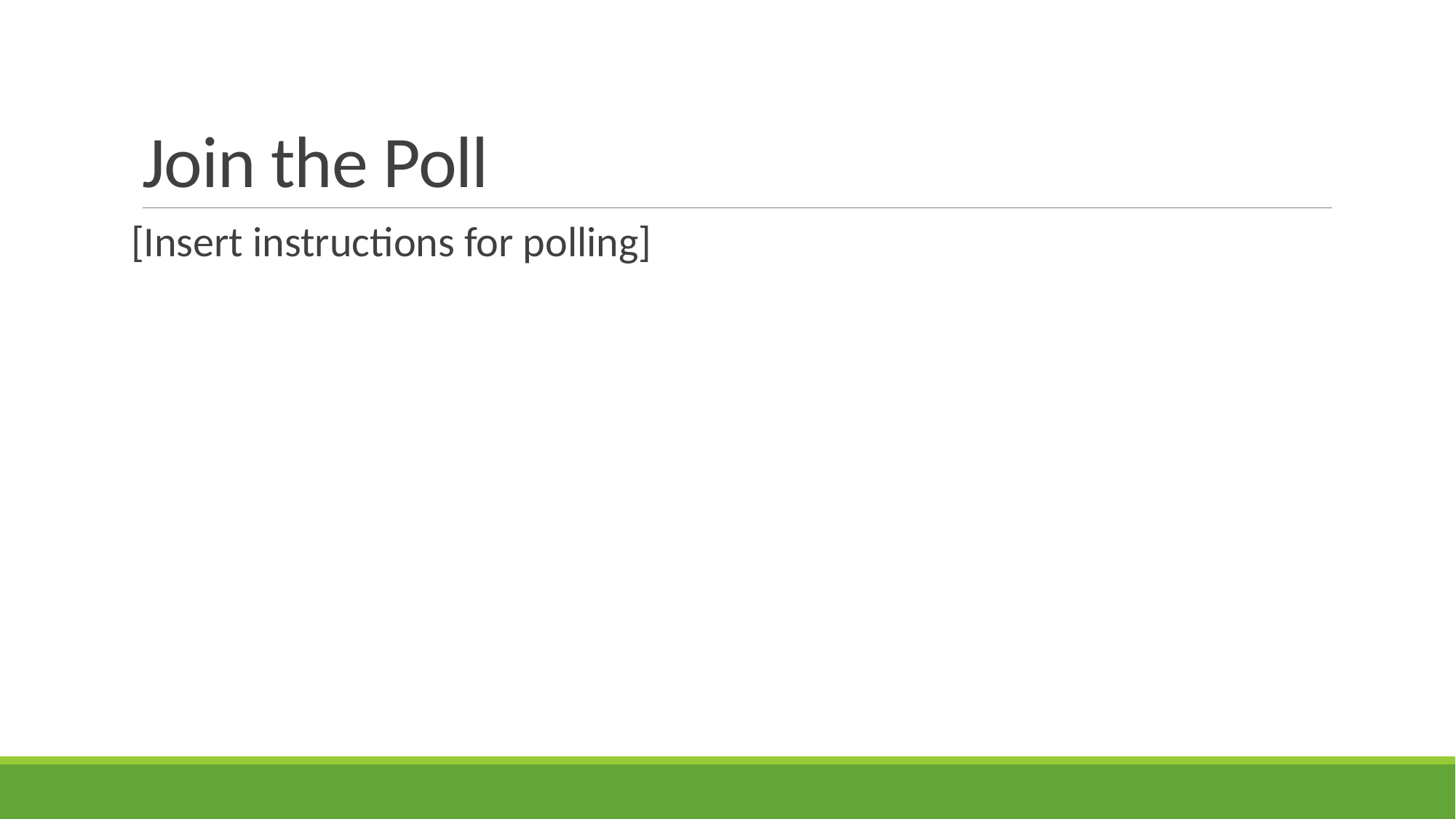

# Join the Poll
[Insert instructions for polling]